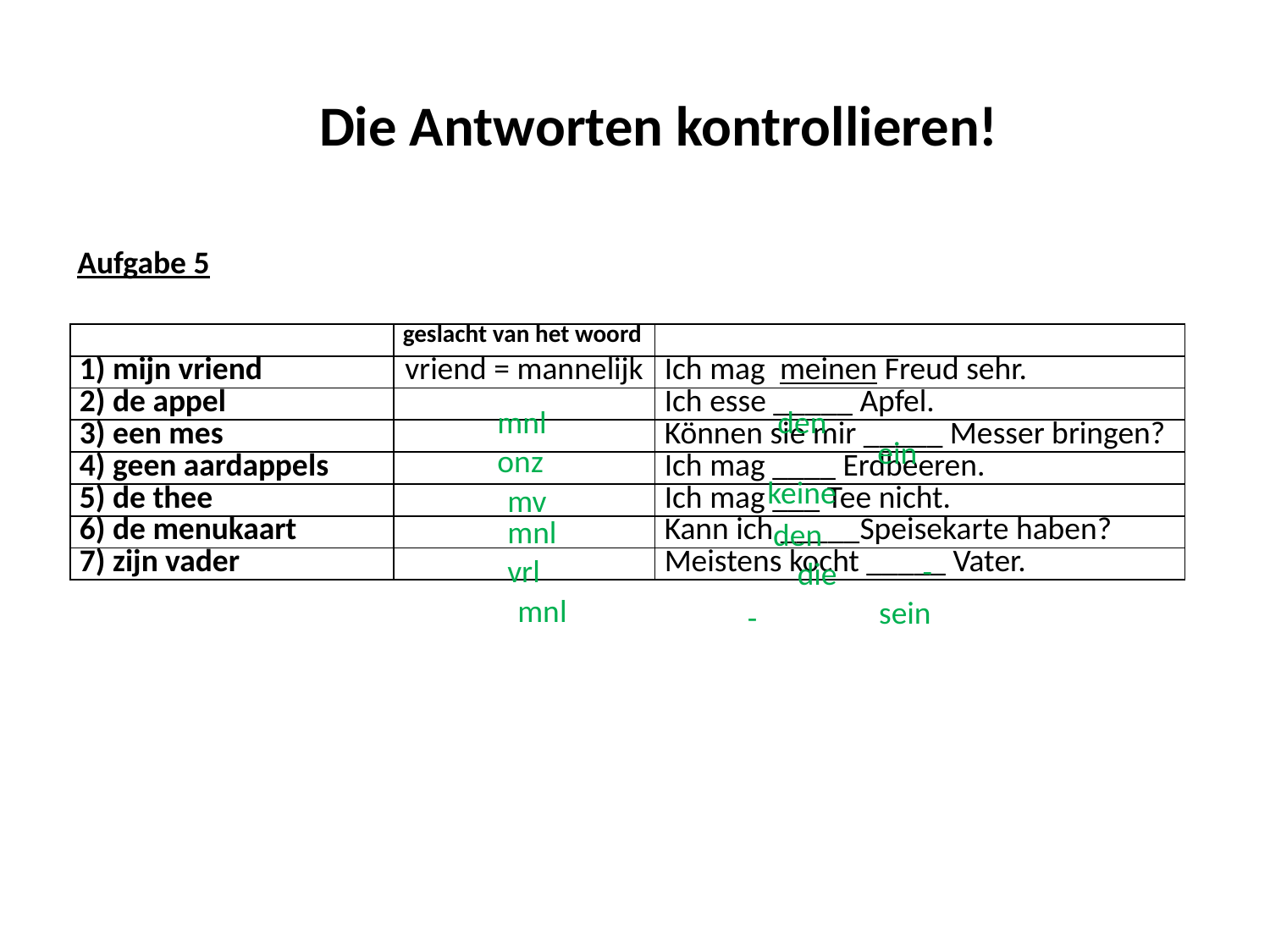

Die Antworten kontrollieren!
Aufgabe 5
|  | geslacht van het woord |  |
| --- | --- | --- |
| 1) mijn vriend | vriend = mannelijk | Ich mag meinen Freud sehr. |
| 2) de appel |  | Ich esse \_\_\_\_\_ Apfel. |
| 3) een mes |  | Können sie mir \_\_\_\_\_ Messer bringen? |
| 4) geen aardappels |  | Ich mag \_\_\_\_ Erdbeeren. |
| 5) de thee |  | Ich mag \_\_\_ Tee nicht. |
| 6) de menukaart |  | Kann ich \_\_\_\_\_Speisekarte haben? |
| 7) zijn vader |  | Meistens kocht \_\_\_\_\_ Vater. |
mnl
den
ein
onz
keine
mv
mnl
den
-
vrl
die
mnl
sein
-